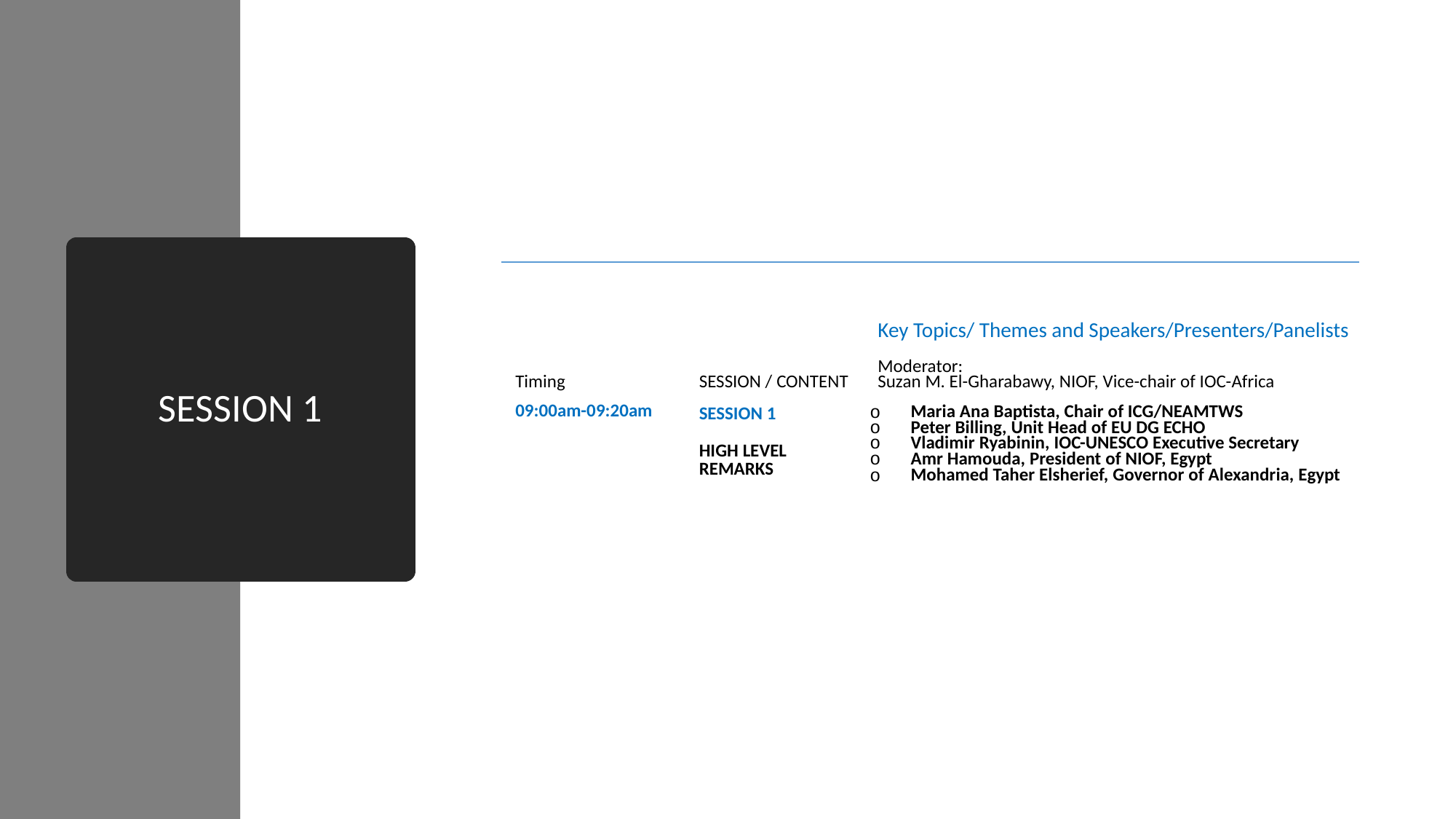

# SESSION 1
| Timing | SESSION / CONTENT | Key Topics/ Themes and Speakers/Presenters/Panelists   Moderator: Suzan M. El-Gharabawy, NIOF, Vice-chair of IOC-Africa |
| --- | --- | --- |
| 09:00am-09:20am | SESSION 1   HIGH LEVEL REMARKS | Maria Ana Baptista, Chair of ICG/NEAMTWS Peter Billing, Unit Head of EU DG ECHO Vladimir Ryabinin, IOC-UNESCO Executive Secretary Amr Hamouda, President of NIOF, Egypt Mohamed Taher Elsherief, Governor of Alexandria, Egypt |